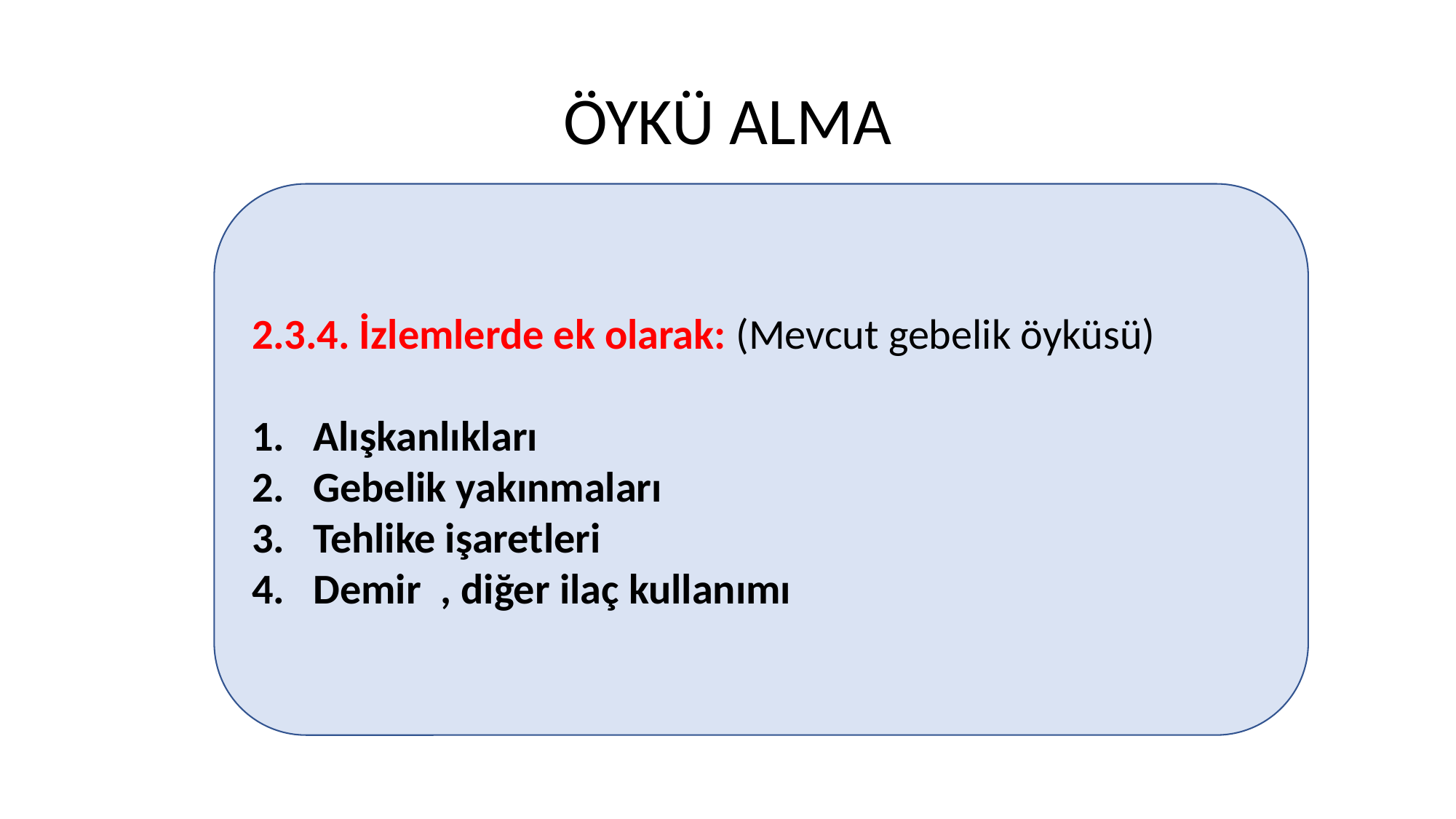

# ÖYKÜ ALMA
2.3.4. İzlemlerde ek olarak: (Mevcut gebelik öyküsü)

Alışkanlıkları
Gebelik yakınmaları
Tehlike işaretleri
Demir  , diğer ilaç kullanımı